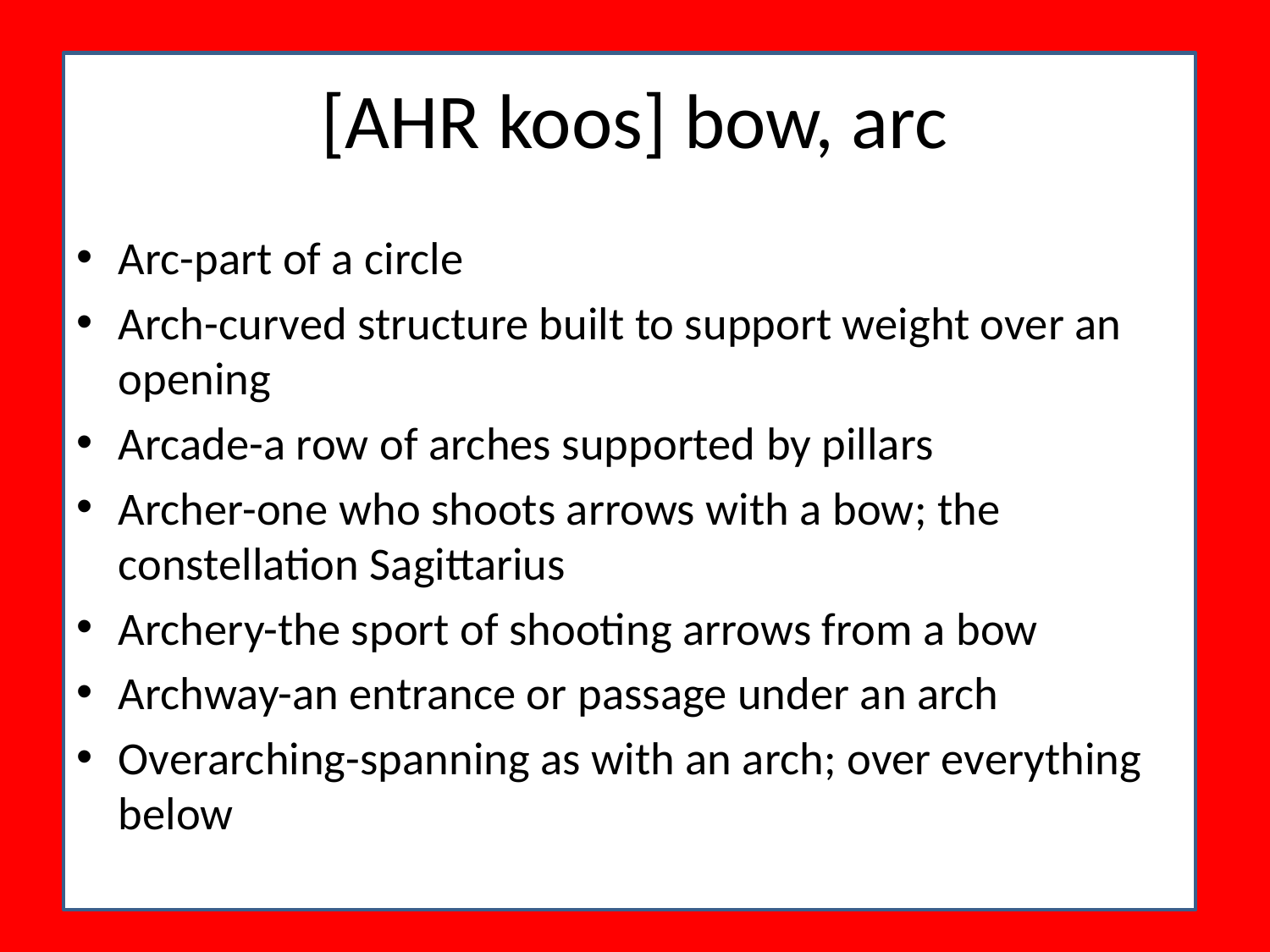

# [AHR koos] bow, arc

Arc-part of a circle
Arch-curved structure built to support weight over an opening
Arcade-a row of arches supported by pillars
Archer-one who shoots arrows with a bow; the constellation Sagittarius
Archery-the sport of shooting arrows from a bow
Archway-an entrance or passage under an arch
Overarching-spanning as with an arch; over everything below